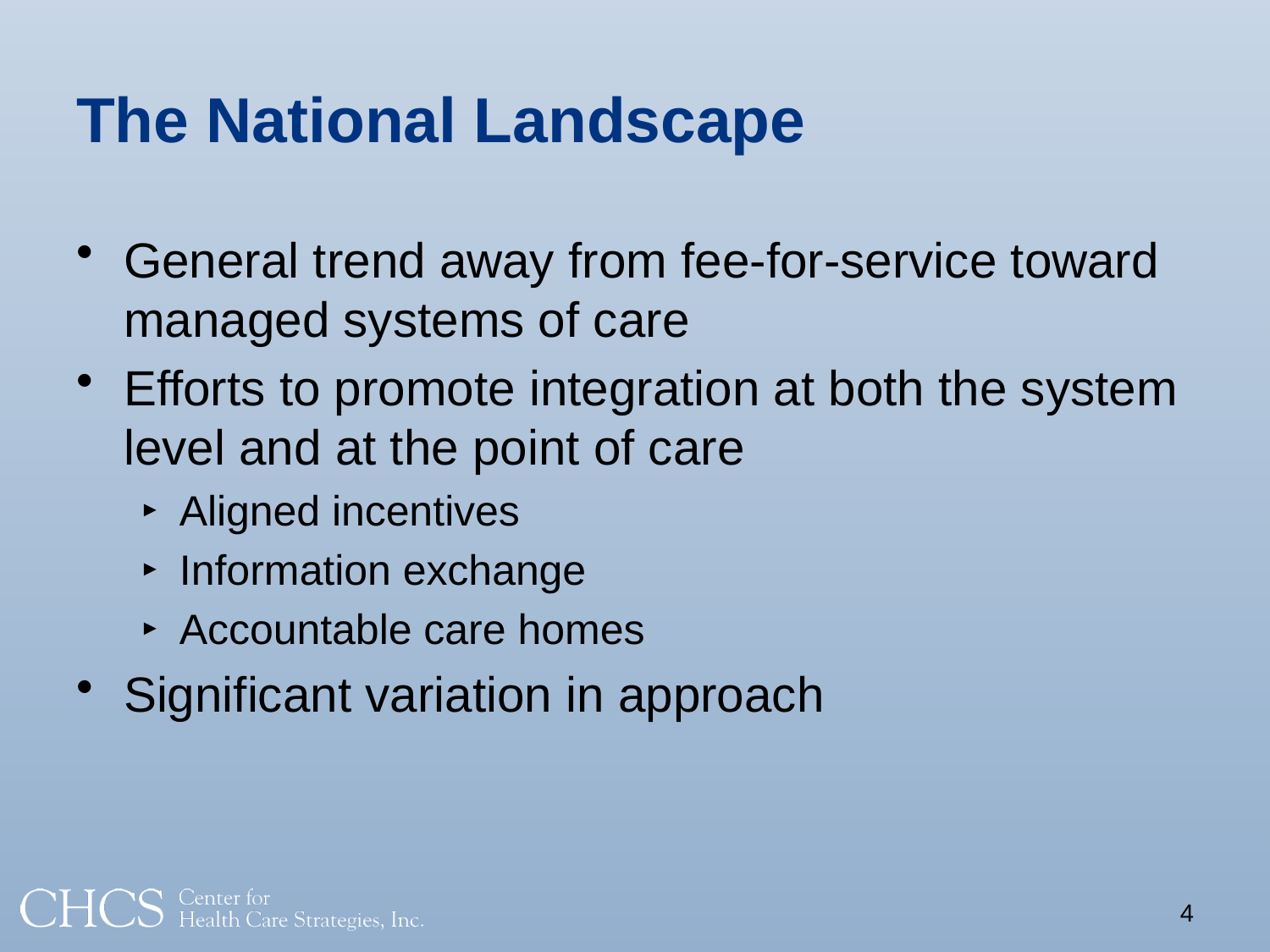

# The National Landscape
General trend away from fee-for-service toward managed systems of care
Efforts to promote integration at both the system level and at the point of care
Aligned incentives
Information exchange
Accountable care homes
Significant variation in approach

4